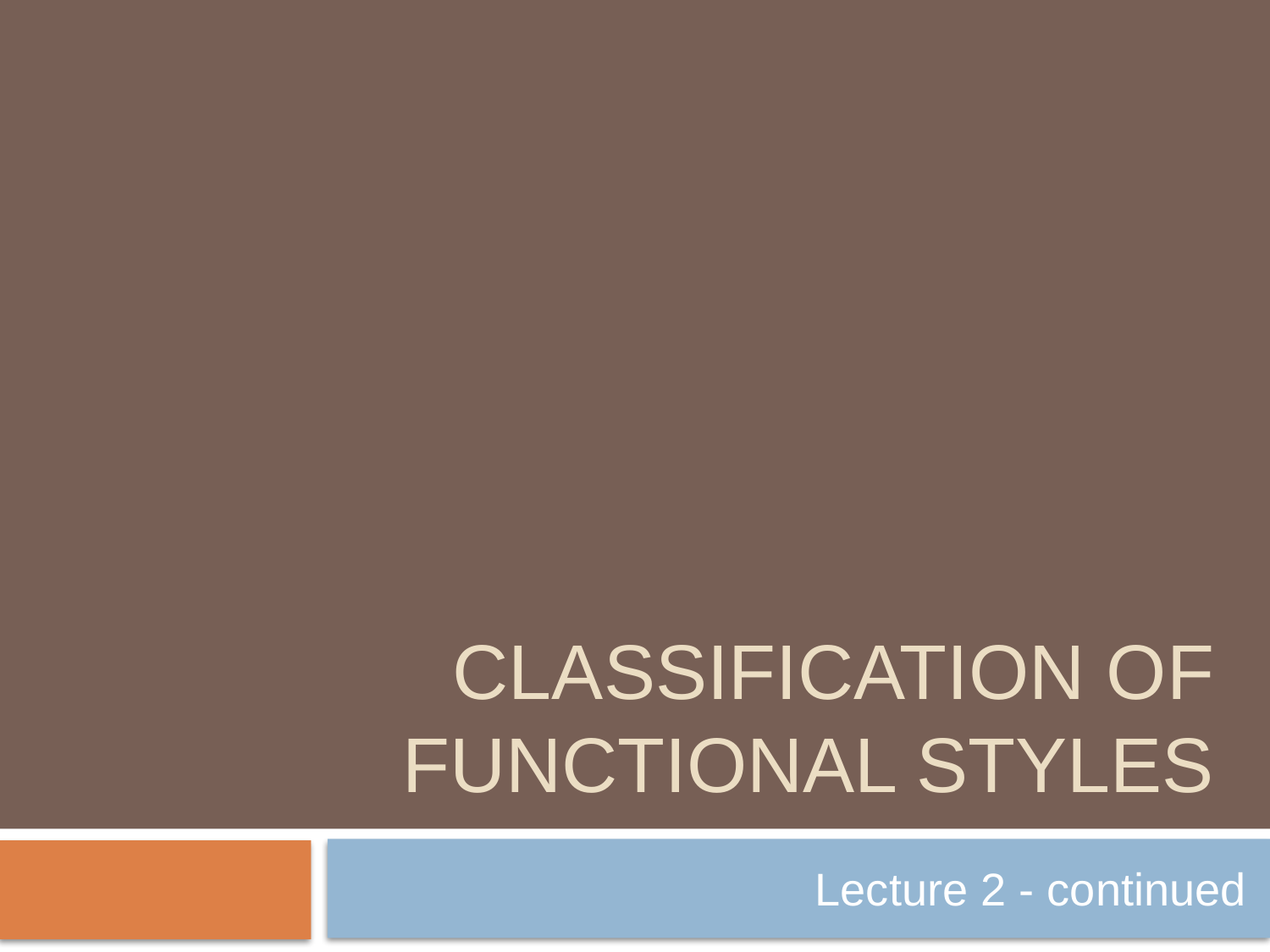

# Classification of functional styles
Lecture 2 - continued